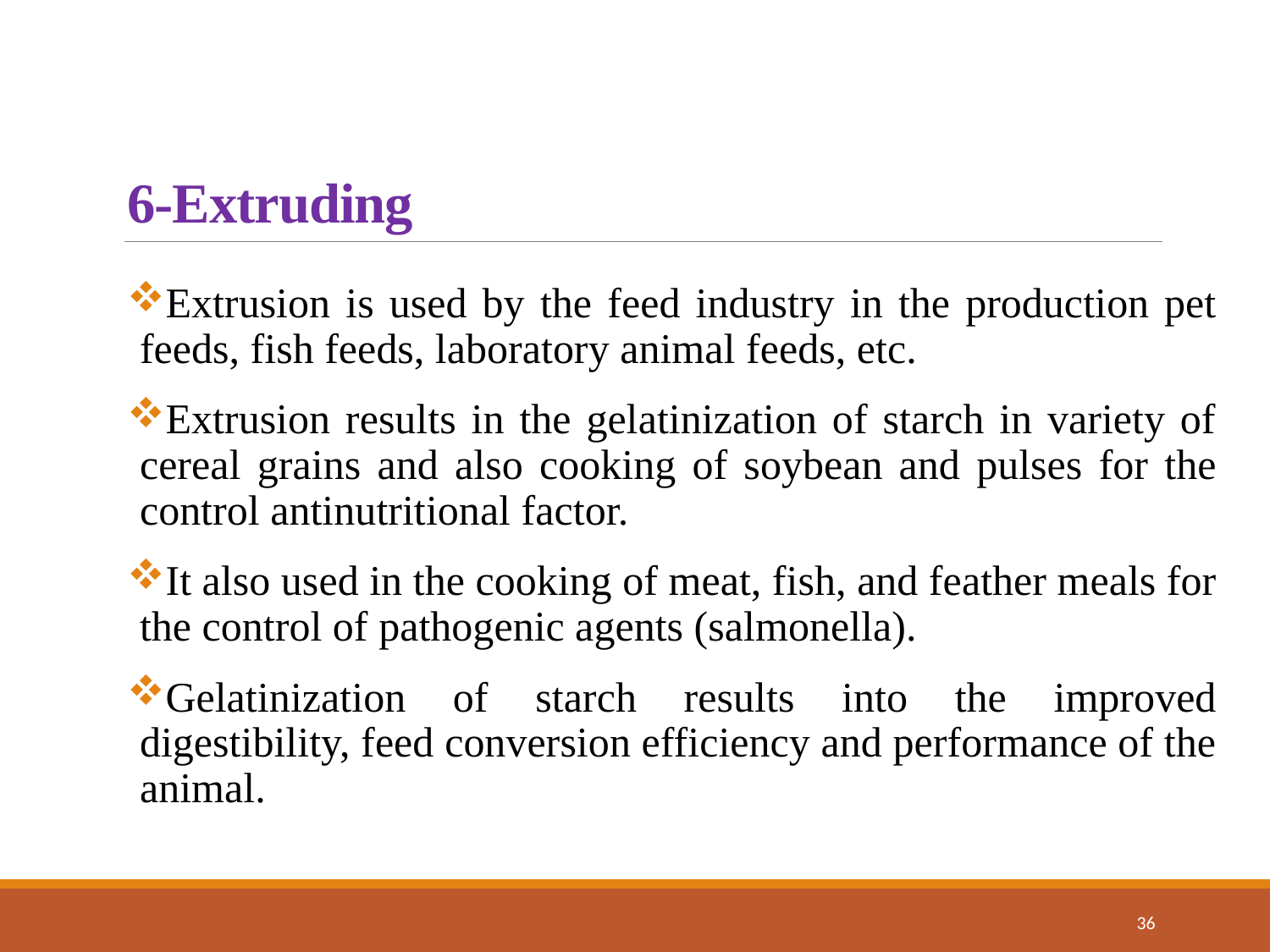

# 6-Extruding
Extrusion is used by the feed industry in the production pet feeds, fish feeds, laboratory animal feeds, etc.
Extrusion results in the gelatinization of starch in variety of cereal grains and also cooking of soybean and pulses for the control antinutritional factor.
It also used in the cooking of meat, fish, and feather meals for the control of pathogenic agents (salmonella).
Gelatinization of starch results into the improved digestibility, feed conversion efficiency and performance of the animal.
36